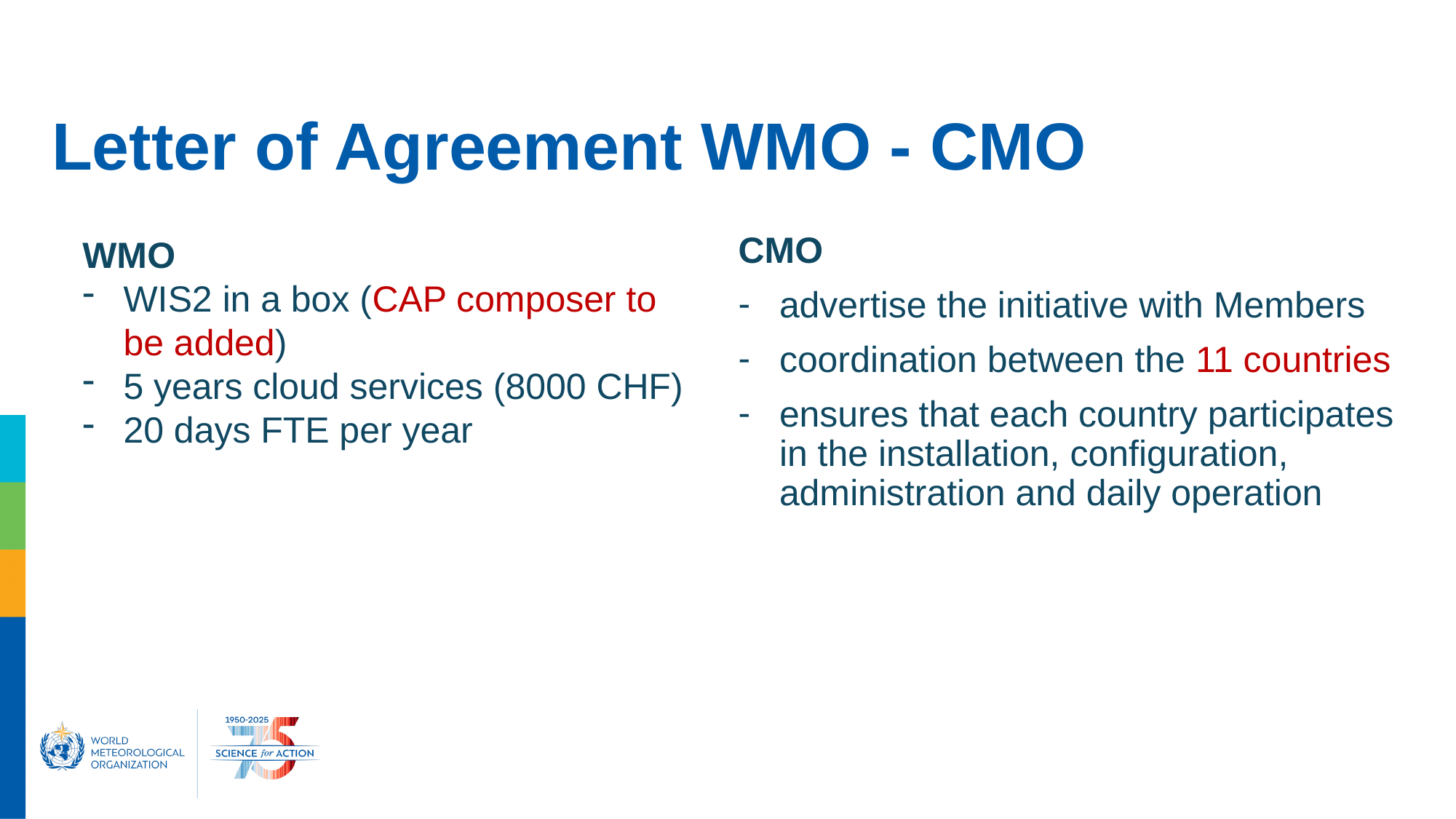

# Letter of Agreement WMO - CMO
WMO
WIS2 in a box (CAP composer to be added)
5 years cloud services (8000 CHF)
20 days FTE per year

CMO
advertise the initiative with Members
coordination between the 11 countries
ensures that each country participates in the installation, configuration, administration and daily operation